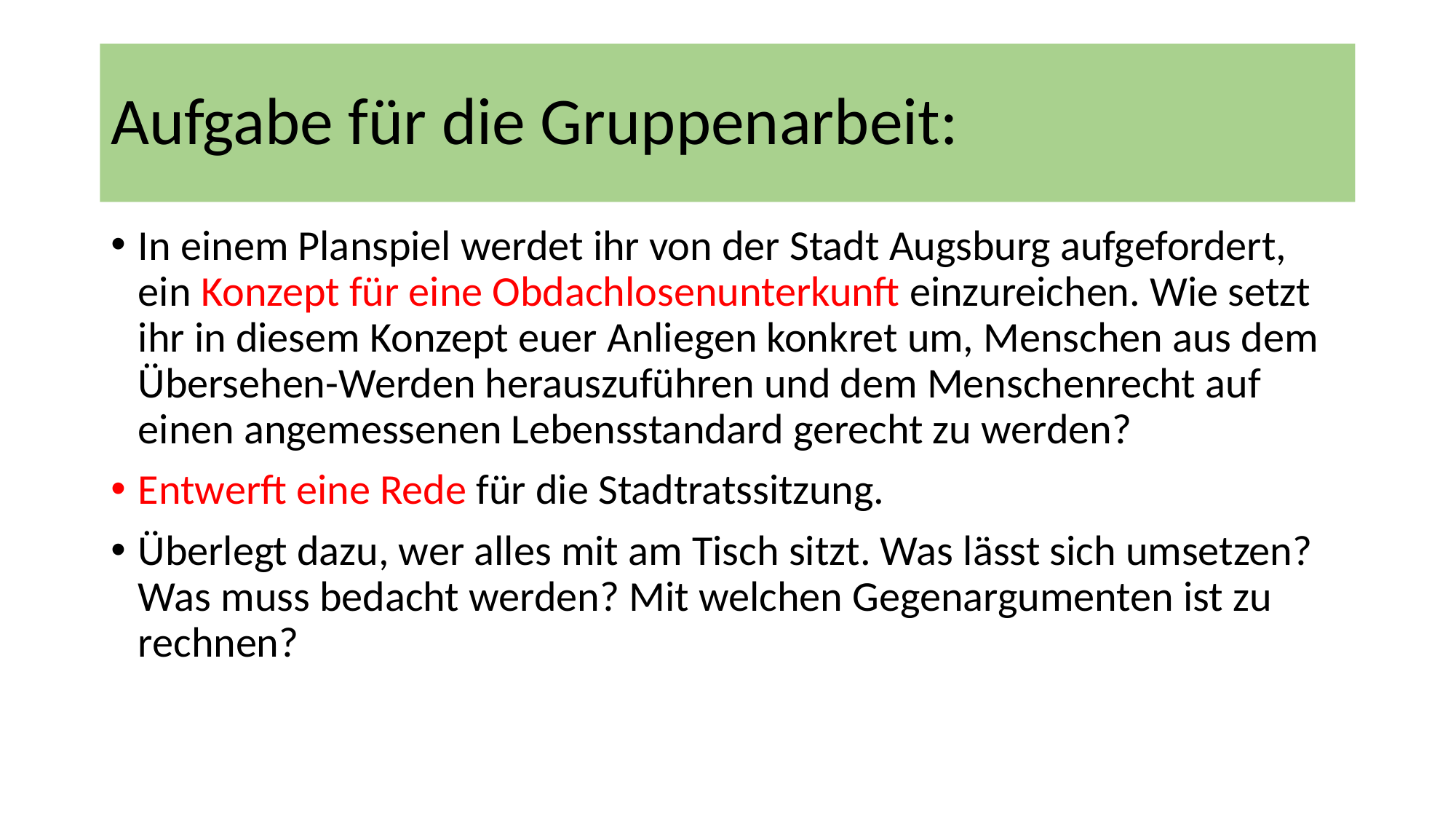

# Aufgabe für die Gruppenarbeit:
In einem Planspiel werdet ihr von der Stadt Augsburg aufgefordert, ein Konzept für eine Obdachlosenunterkunft einzureichen. Wie setzt ihr in diesem Konzept euer Anliegen konkret um, Menschen aus dem Übersehen-Werden herauszuführen und dem Menschenrecht auf einen angemessenen Lebensstandard gerecht zu werden?
Entwerft eine Rede für die Stadtratssitzung.
Überlegt dazu, wer alles mit am Tisch sitzt. Was lässt sich umsetzen? Was muss bedacht werden? Mit welchen Gegenargumenten ist zu rechnen?